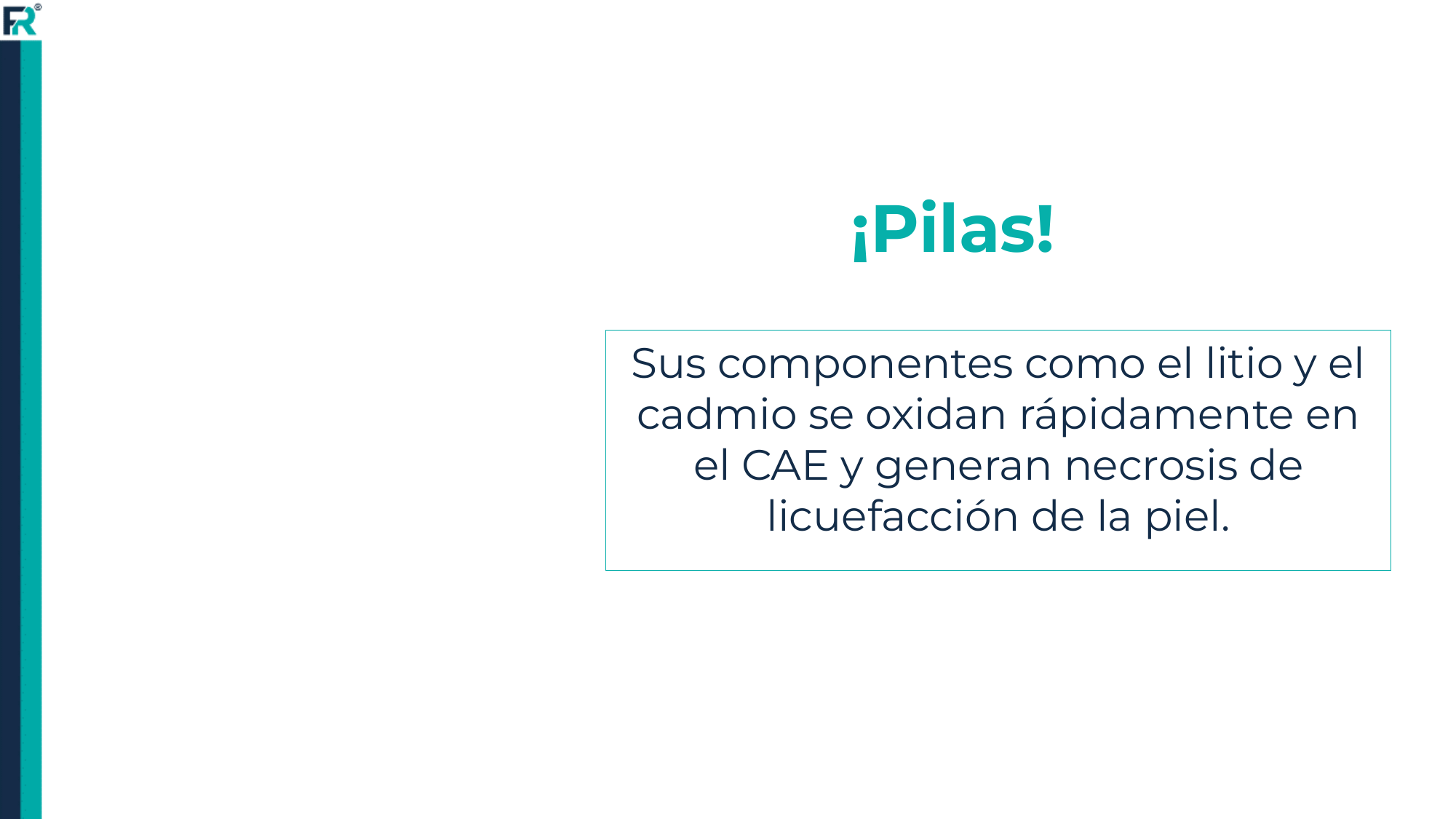

# ¡Pilas!
Sus componentes como el litio y el cadmio se oxidan rápidamente en el CAE y generan necrosis de licuefacción de la piel.